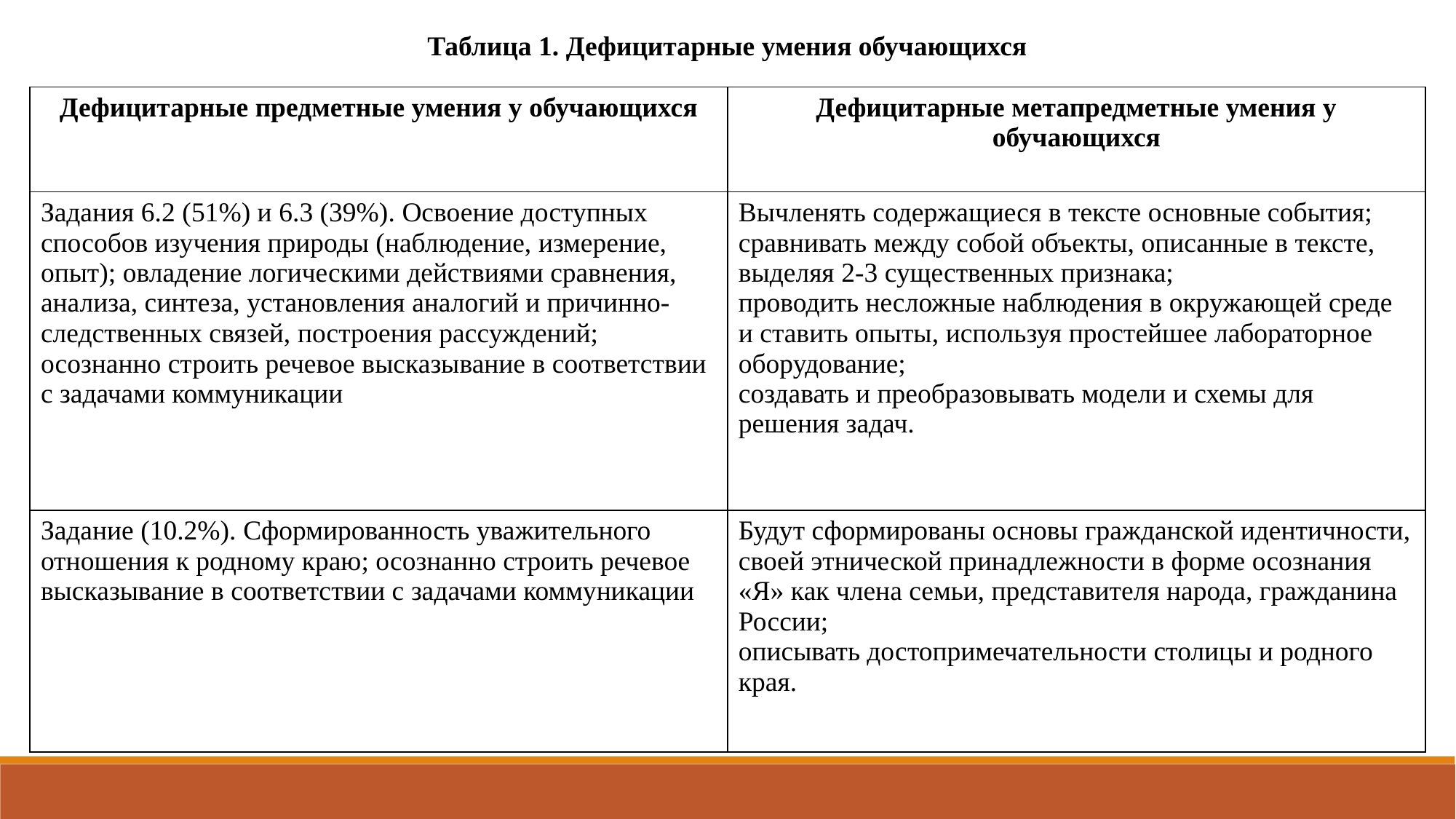

Таблица 1. Дефицитарные умения обучающихся
| Дефицитарные предметные умения у обучающихся | Дефицитарные метапредметные умения у обучающихся |
| --- | --- |
| Задания 6.2 (51%) и 6.3 (39%). Освоение доступных способов изучения природы (наблюдение, измерение, опыт); овладение логическими действиями сравнения, анализа, синтеза, установления аналогий и причинно-следственных связей, построения рассуждений; осознанно строить речевое высказывание в соответствии с задачами коммуникации | Вычленять содержащиеся в тексте основные события; сравнивать между собой объекты, описанные в тексте, выделяя 2-3 существенных признака; проводить несложные наблюдения в окружающей среде и ставить опыты, используя простейшее лабораторное оборудование; создавать и преобразовывать модели и схемы для решения задач. |
| Задание (10.2%). Сформированность уважительного отношения к родному краю; осознанно строить речевое высказывание в соответствии с задачами коммуникации | Будут сформированы основы гражданской идентичности, своей этнической принадлежности в форме осознания «Я» как члена семьи, представителя народа, гражданина России; описывать достопримечательности столицы и родного края. |